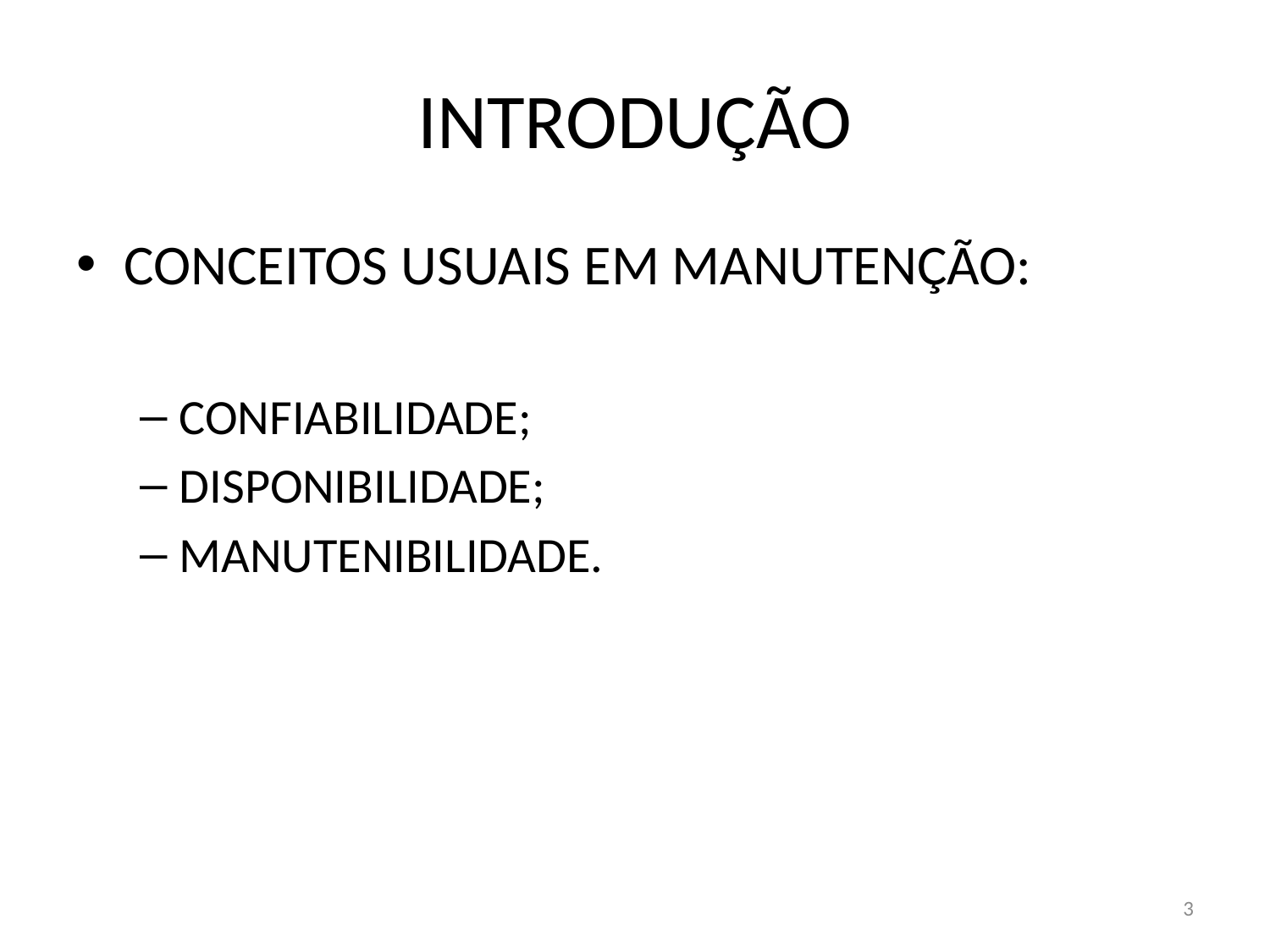

# INTRODUÇÃO
CONCEITOS USUAIS EM MANUTENÇÃO:

CONFIABILIDADE;
DISPONIBILIDADE;
MANUTENIBILIDADE.
3